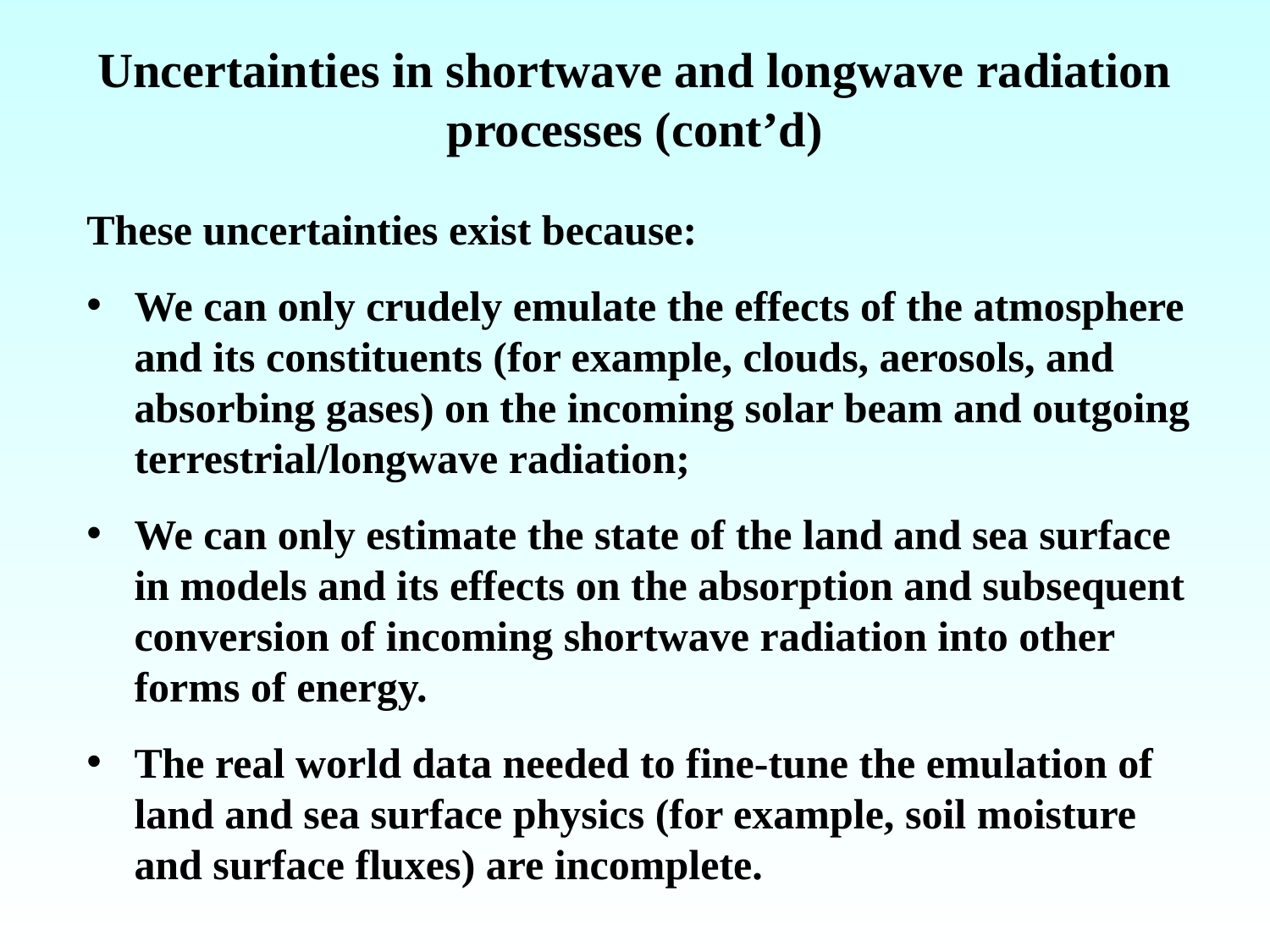

Uncertainties in shortwave and longwave radiation processes (cont’d)
These uncertainties exist because:

We can only crudely emulate the effects of the atmosphere and its constituents (for example, clouds, aerosols, and absorbing gases) on the incoming solar beam and outgoing terrestrial/longwave radiation;

We can only estimate the state of the land and sea surface in models and its effects on the absorption and subsequent conversion of incoming shortwave radiation into other forms of energy.

The real world data needed to fine-tune the emulation of land and sea surface physics (for example, soil moisture and surface fluxes) are incomplete.